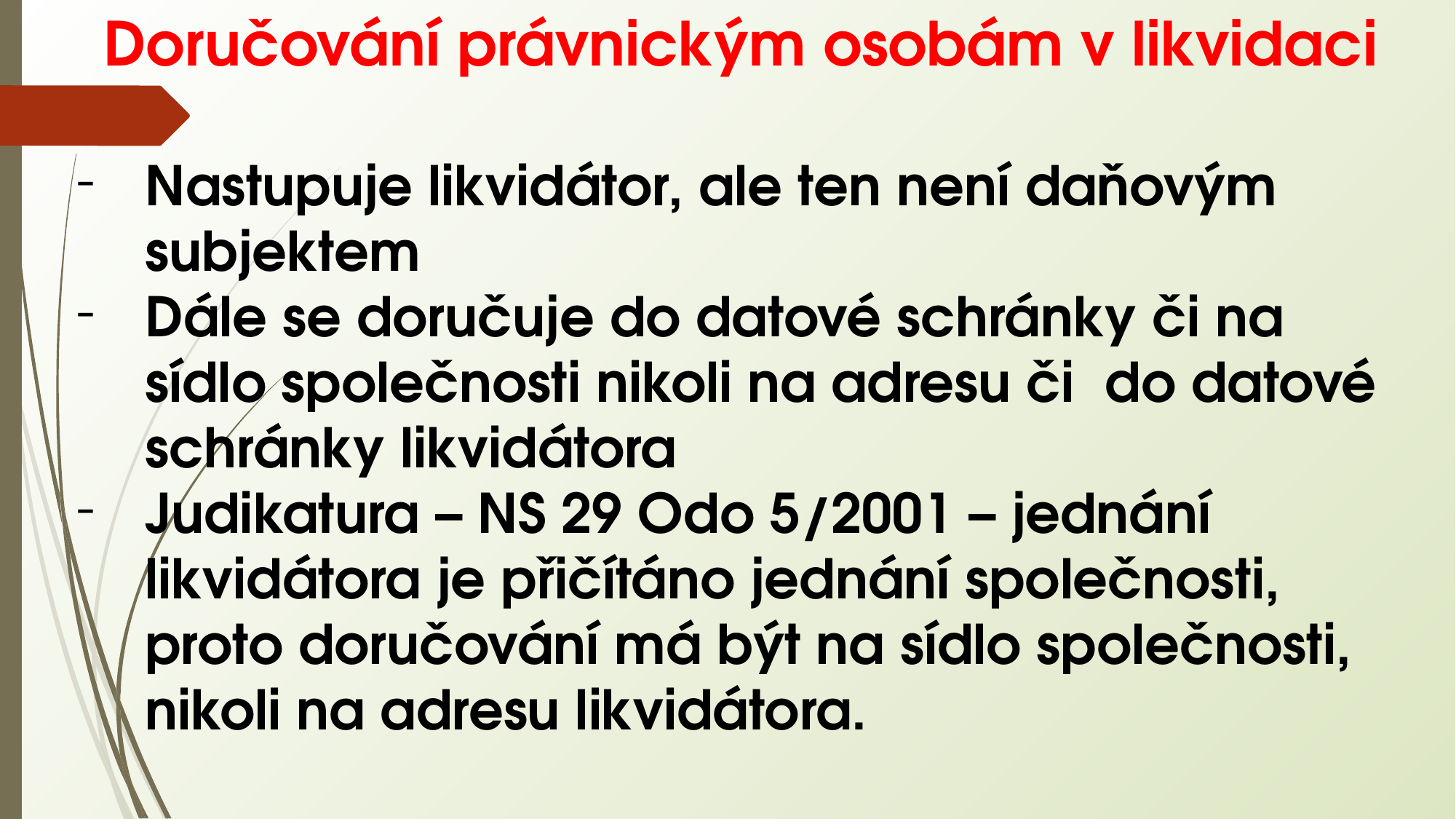

Doručování právnickým osobám v likvidaci

Nastupuje likvidátor, ale ten není daňovým subjektem
Dále se doručuje do datové schránky či na sídlo společnosti nikoli na adresu či  do datové schránky likvidátora
Judikatura – NS 29 Odo 5/2001 – jednání likvidátora je přičítáno jednání společnosti, proto doručování má být na sídlo společnosti, nikoli na adresu likvidátora.